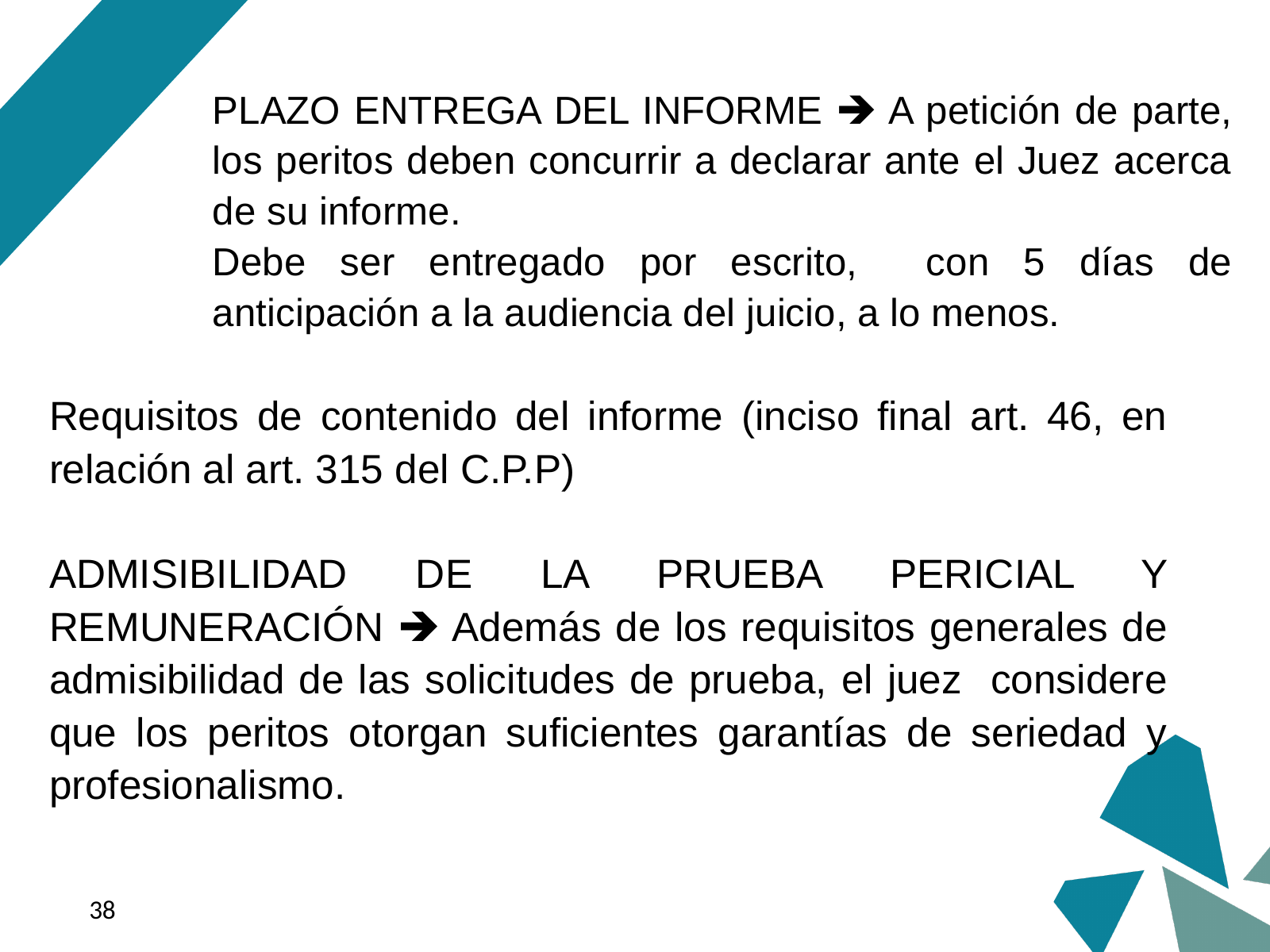

PLAZO ENTREGA DEL INFORME 🡺 A petición de parte, los peritos deben concurrir a declarar ante el Juez acerca de su informe.
Debe ser entregado por escrito,  con 5 días de anticipación a la audiencia del juicio, a lo menos.

Requisitos de contenido del informe (inciso final art. 46, en relación al art. 315 del C.P.P)

ADMISIBILIDAD DE LA PRUEBA PERICIAL Y REMUNERACIÓN 🡺 Además de los requisitos generales de admisibilidad de las solicitudes de prueba, el juez  considere que los peritos otorgan suficientes garantías de seriedad y profesionalismo.

38